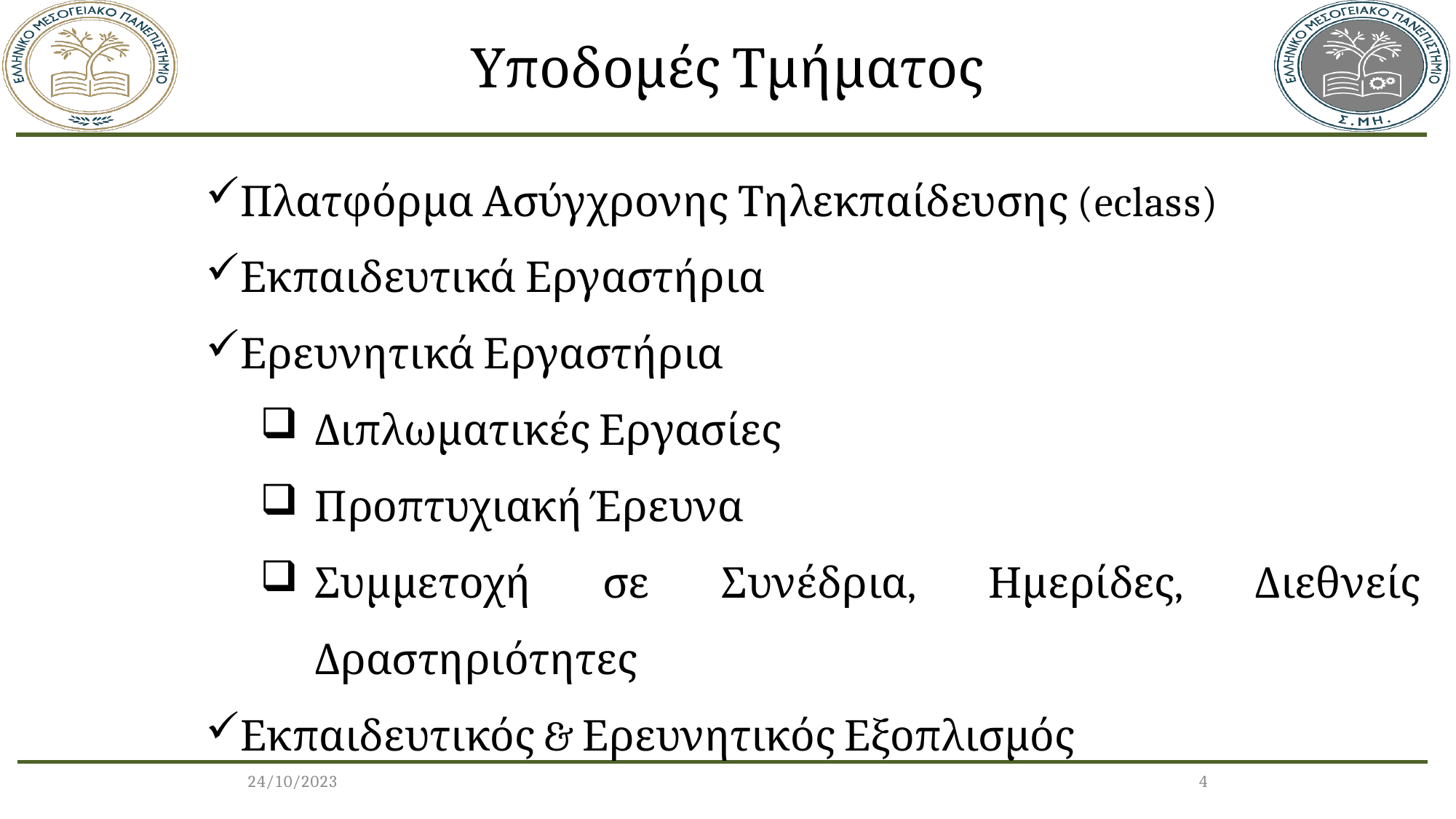

Υποδομές Τμήματος

Πλατφόρμα Ασύγχρονης Τηλεκπαίδευσης (eclass)
Εκπαιδευτικά Εργαστήρια
Ερευνητικά Εργαστήρια
Διπλωματικές Εργασίες
Προπτυχιακή Έρευνα
Συμμετοχή σε Συνέδρια, Ημερίδες, Διεθνείς Δραστηριότητες
Εκπαιδευτικός & Ερευνητικός Εξοπλισμός

24/10/2023
4